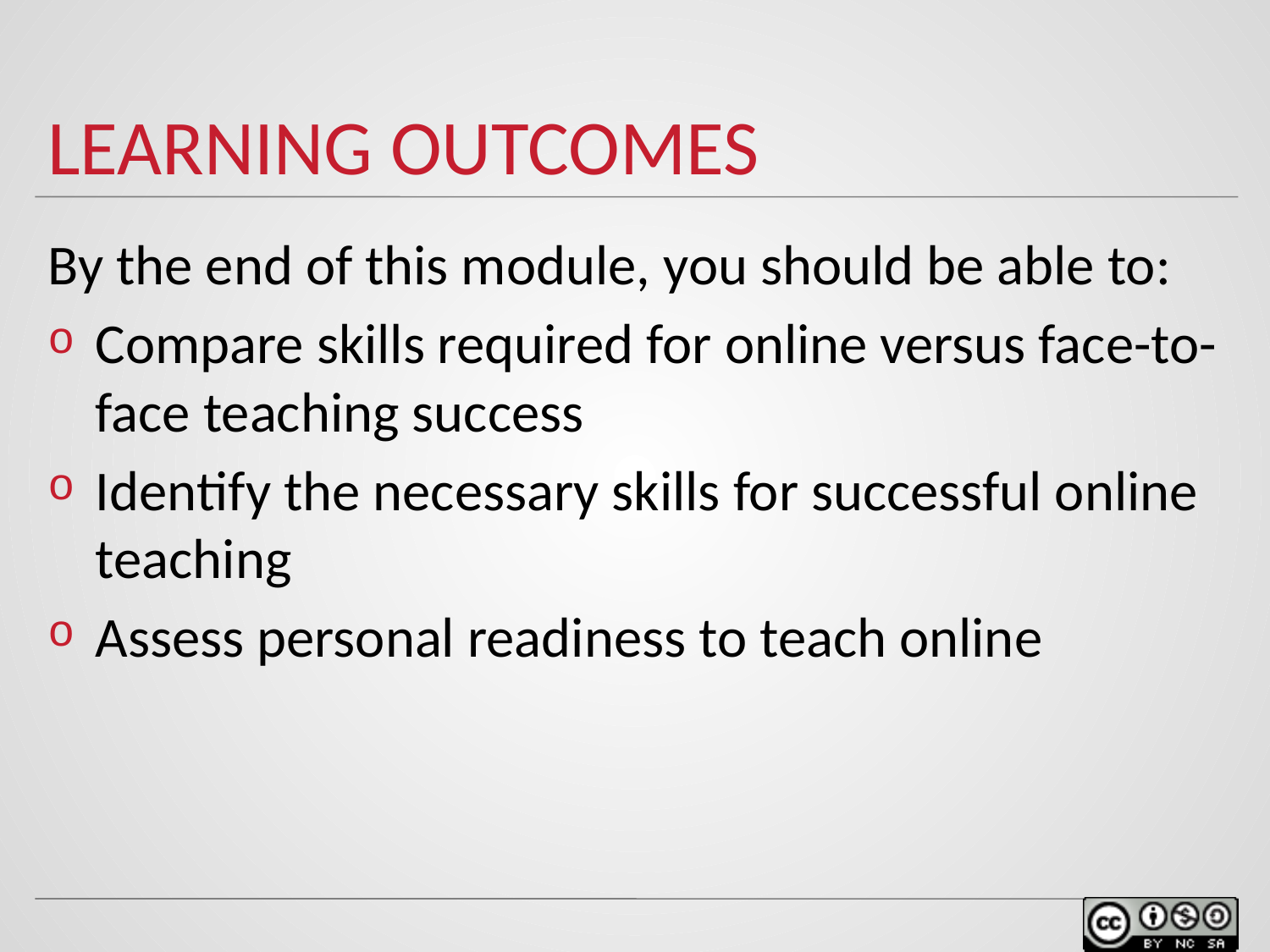

# Learning outcomes
By the end of this module, you should be able to:
Compare skills required for online versus face-to-face teaching success
Identify the necessary skills for successful online teaching
Assess personal readiness to teach online